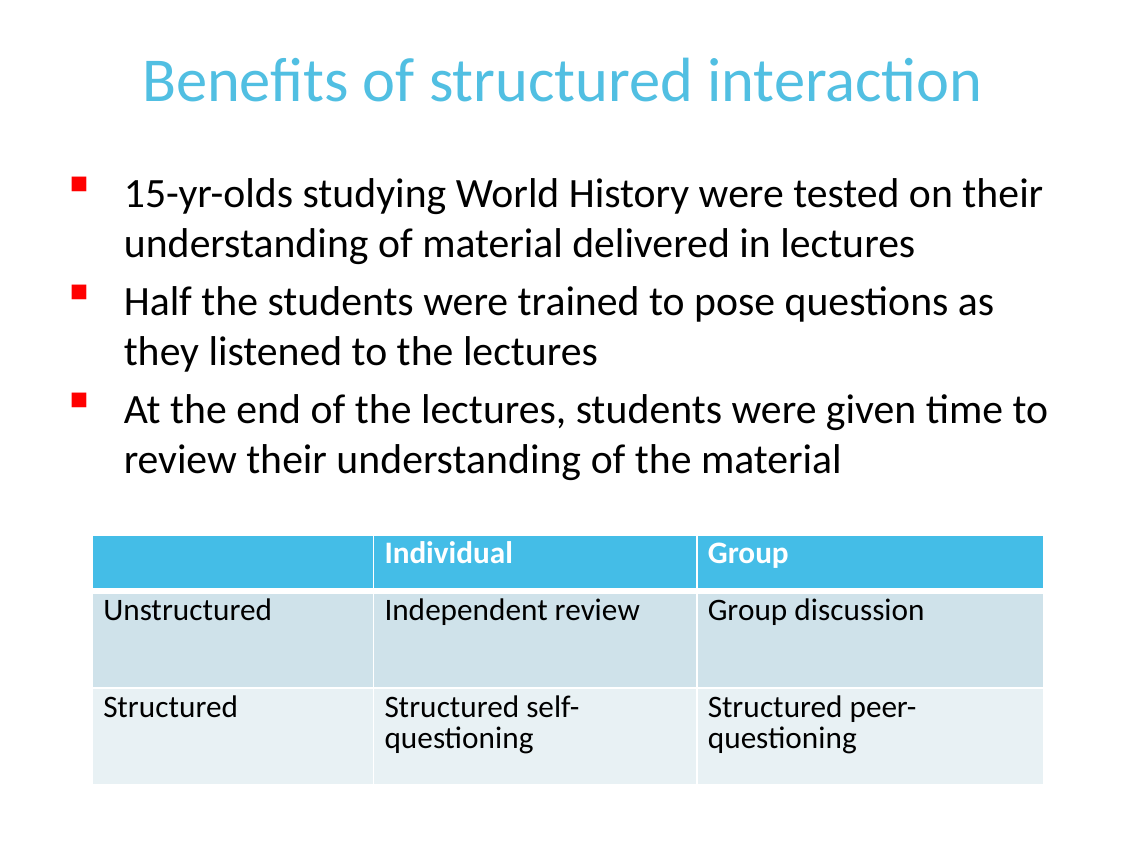

# Benefits of structured interaction
15-yr-olds studying World History were tested on their understanding of material delivered in lectures
Half the students were trained to pose questions as they listened to the lectures
At the end of the lectures, students were given time to review their understanding of the material

|  | Individual | Group |
| --- | --- | --- |
| Unstructured | Independent review | Group discussion |
| Structured | Structured self-questioning | Structured peer-questioning |